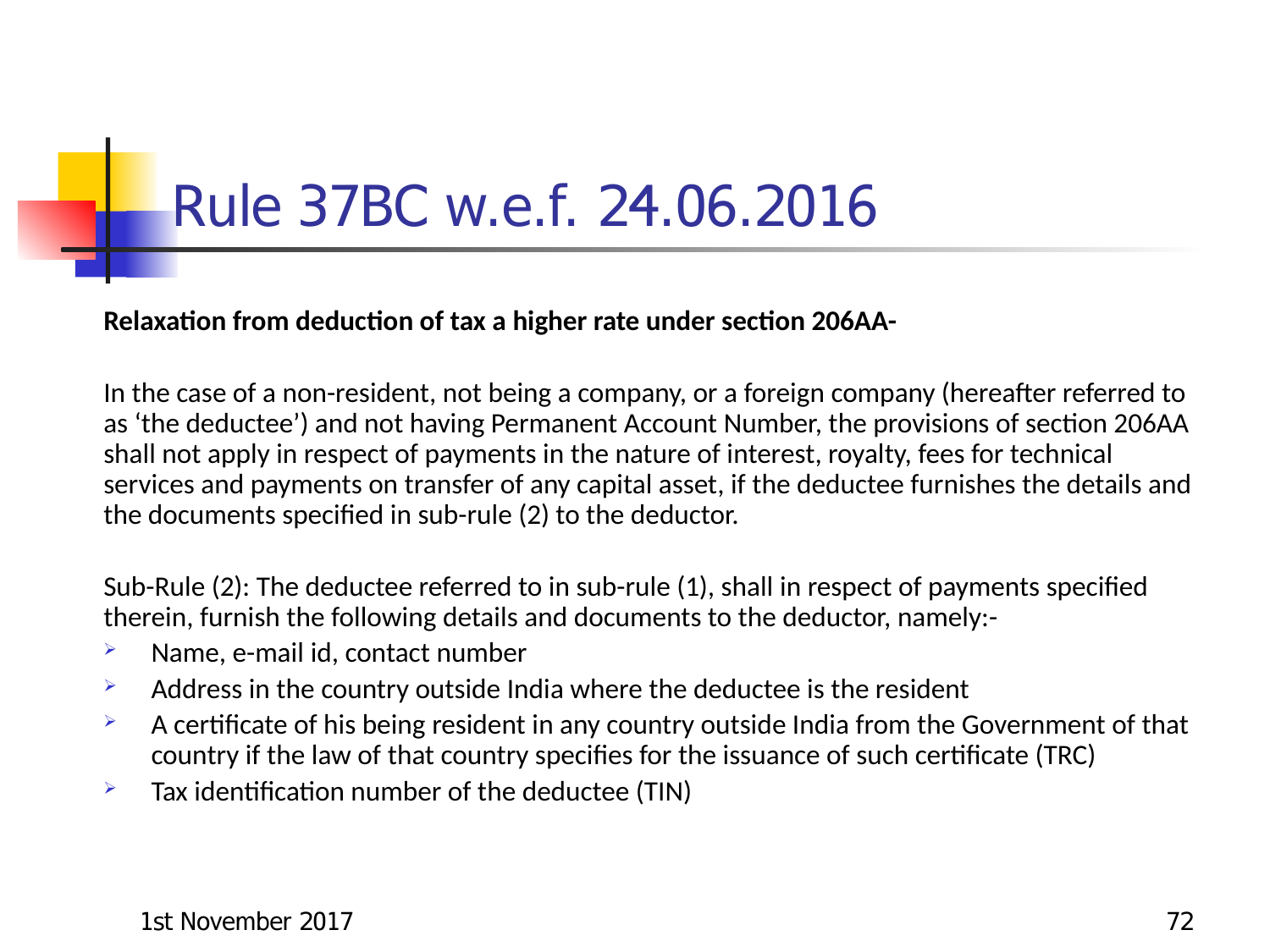

# Rule 37BC w.e.f. 24.06.2016

Relaxation from deduction of tax a higher rate under section 206AA-

In the case of a non-resident, not being a company, or a foreign company (hereafter referred to as ‘the deductee’) and not having Permanent Account Number, the provisions of section 206AA shall not apply in respect of payments in the nature of interest, royalty, fees for technical services and payments on transfer of any capital asset, if the deductee furnishes the details and the documents specified in sub-rule (2) to the deductor.

Sub-Rule (2): The deductee referred to in sub-rule (1), shall in respect of payments specified therein, furnish the following details and documents to the deductor, namely:-
Name, e-mail id, contact number
Address in the country outside India where the deductee is the resident
A certificate of his being resident in any country outside India from the Government of that country if the law of that country specifies for the issuance of such certificate (TRC)
Tax identification number of the deductee (TIN)
1st November 2017
72